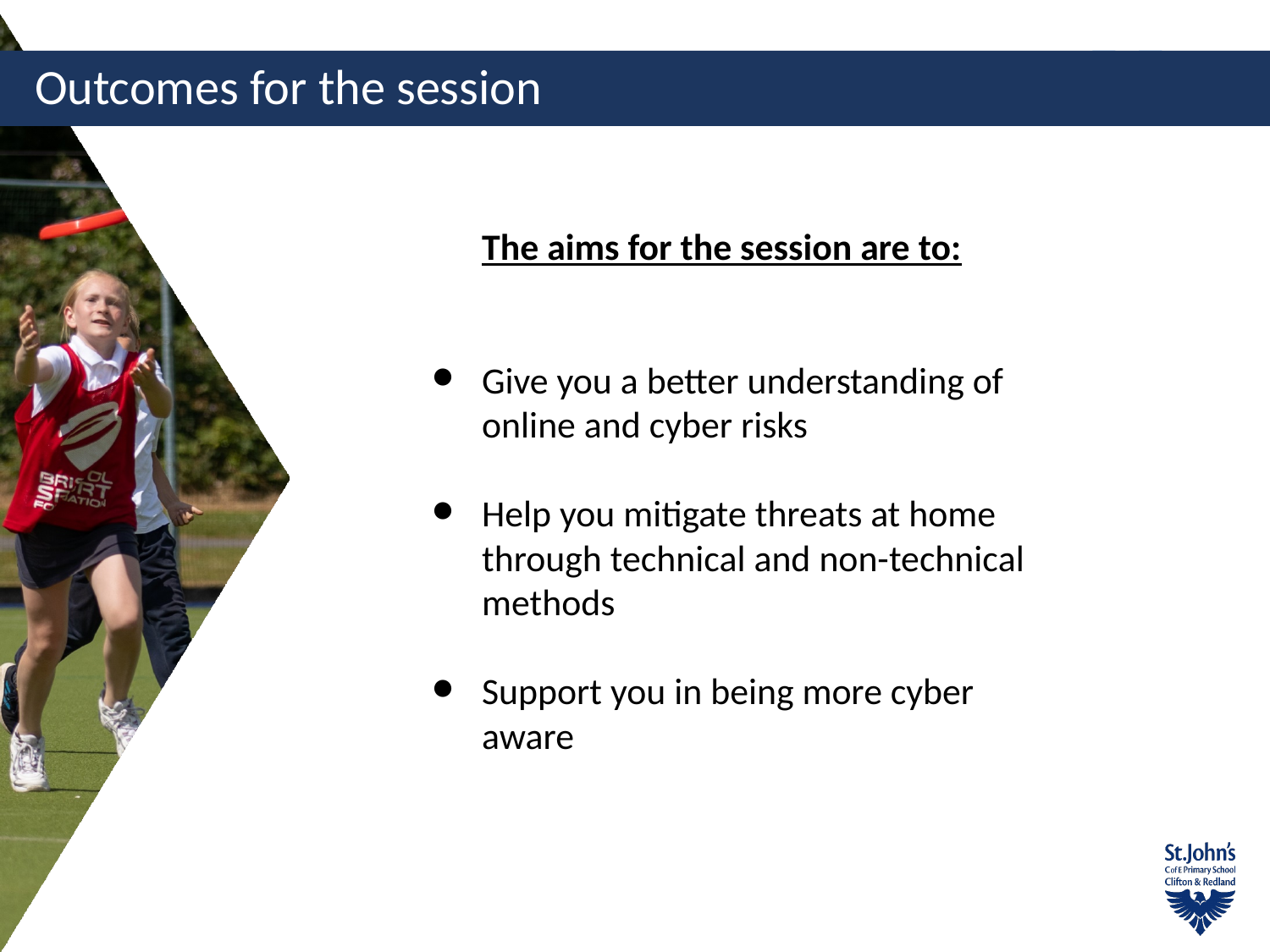

# Outcomes for the session
The aims for the session are to:

Give you a better understanding of online and cyber risks

Help you mitigate threats at home through technical and non-technical methods

Support you in being more cyber aware